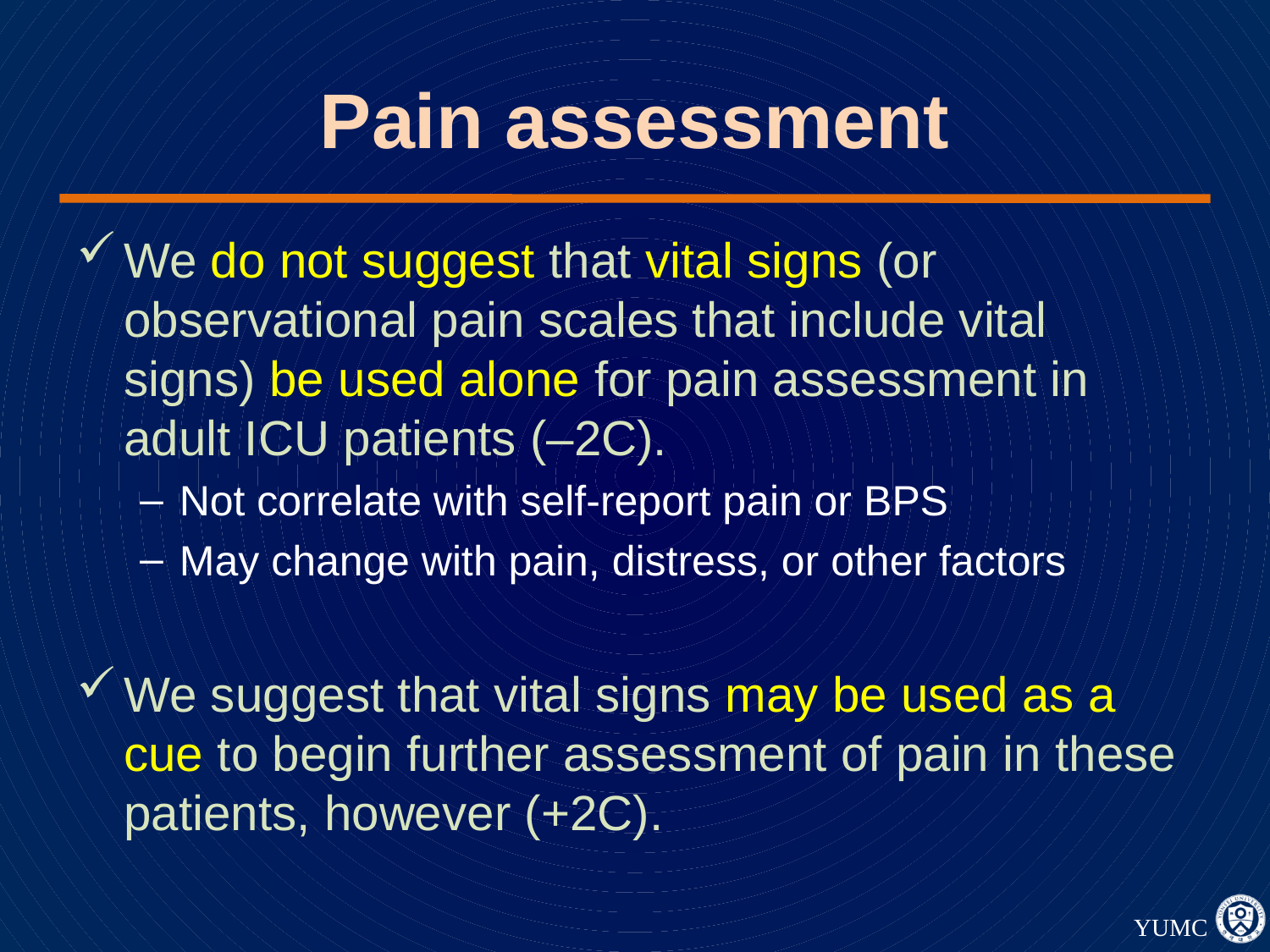

# Pain assessment
We do not suggest that vital signs (or observational pain scales that include vital signs) be used alone for pain assessment in adult ICU patients (–2C).
Not correlate with self-report pain or BPS
May change with pain, distress, or other factors

We suggest that vital signs may be used as a cue to begin further assessment of pain in these patients, however (+2C).